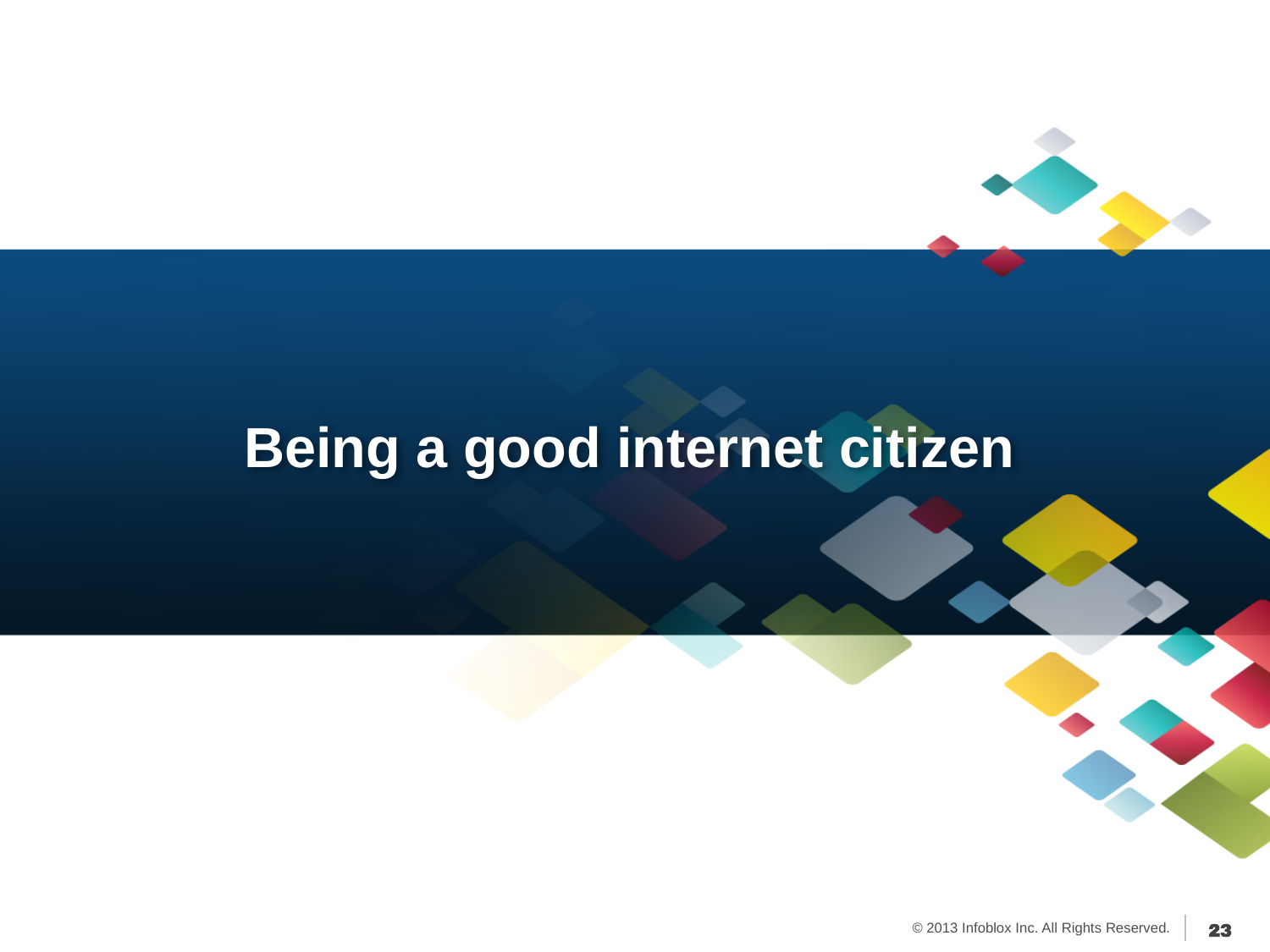

# Being a good internet citizen

23